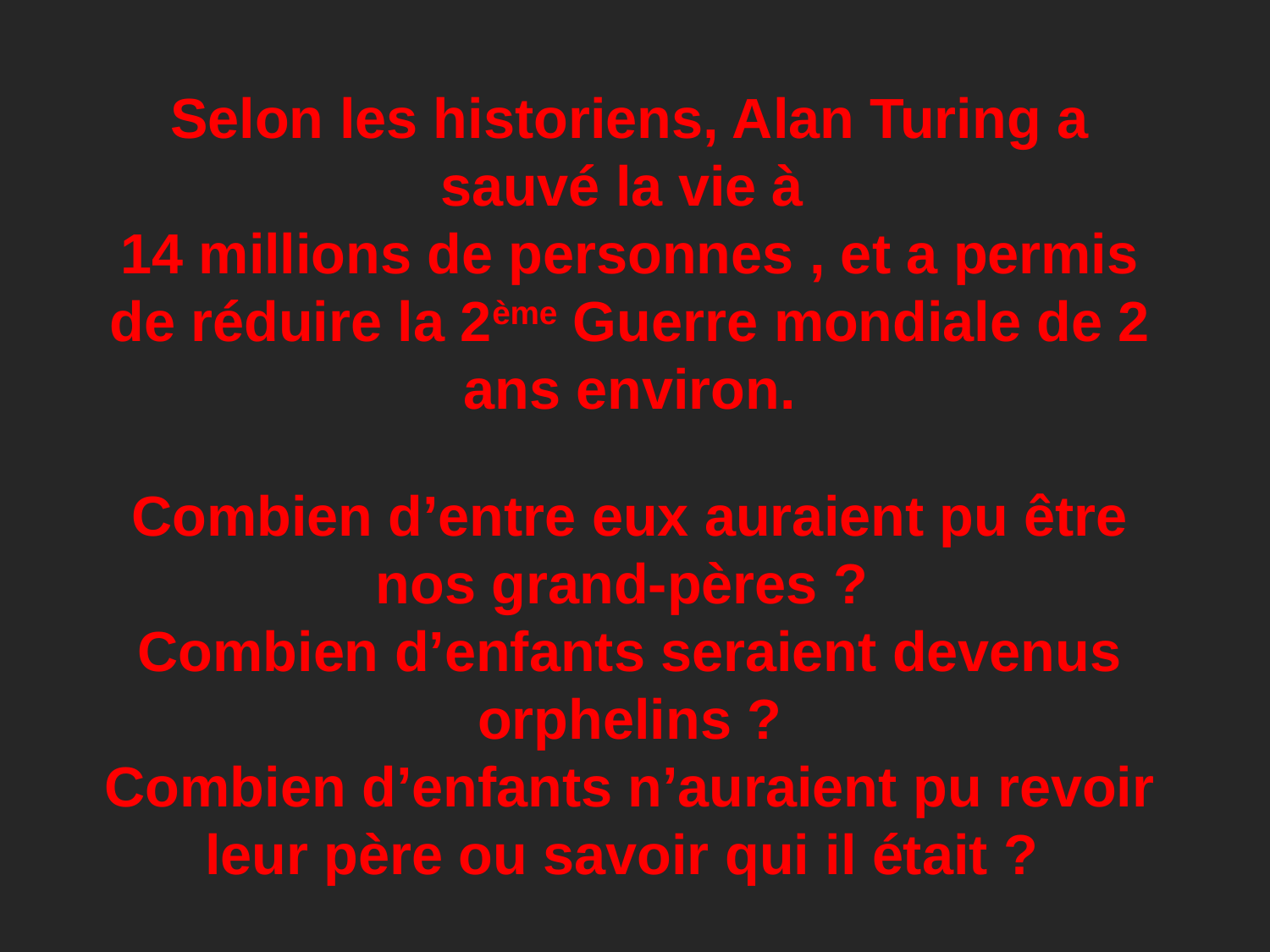

Selon les historiens, Alan Turing a sauvé la vie à
14 millions de personnes , et a permis de réduire la 2ème Guerre mondiale de 2 ans environ.

Combien d’entre eux auraient pu être nos grand-pères ?
Combien d’enfants seraient devenus orphelins ?
Combien d’enfants n’auraient pu revoir leur père ou savoir qui il était ?

Combien ?